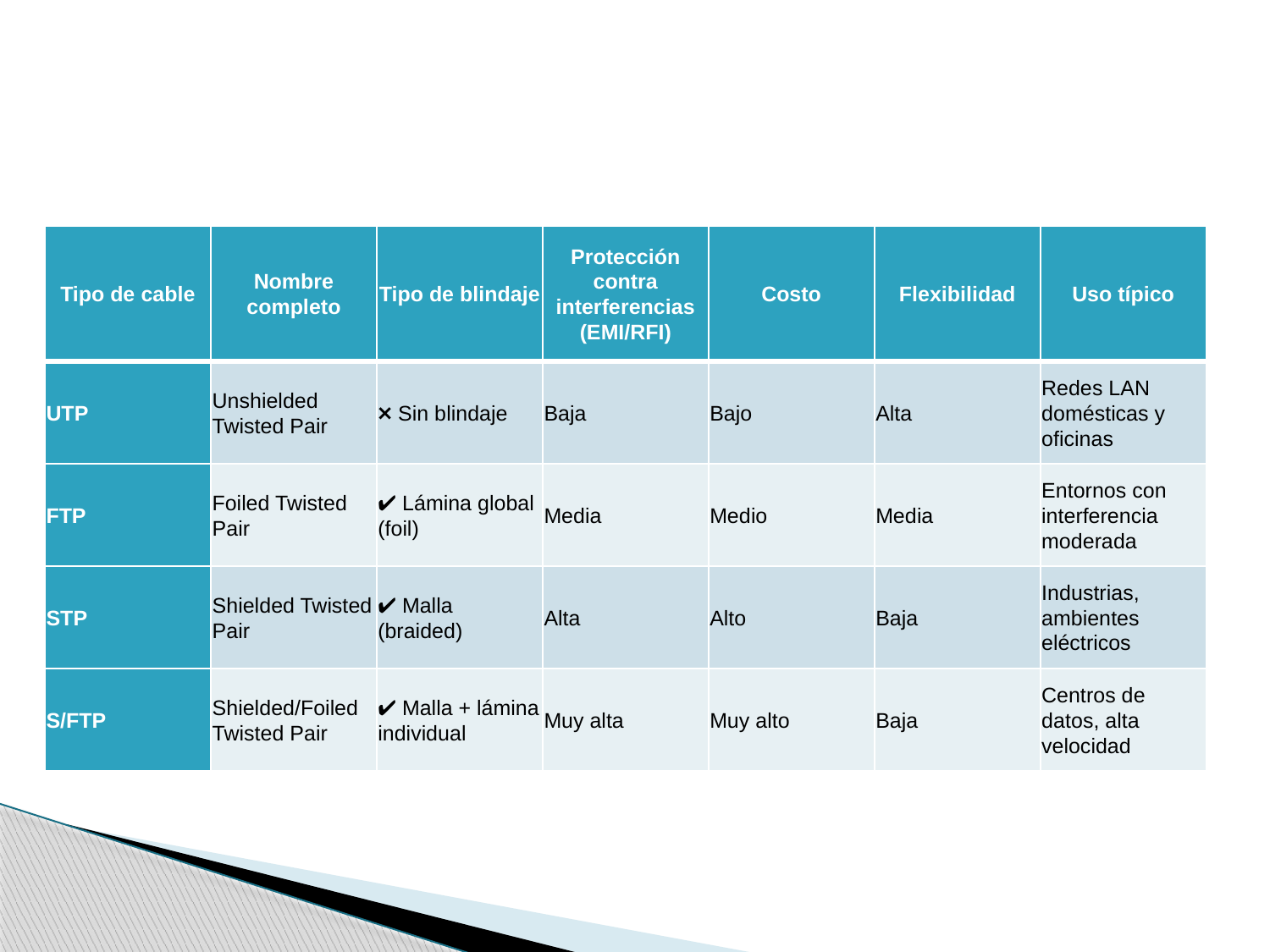

#
| Tipo de cable | Nombre completo | Tipo de blindaje | Protección contra interferencias (EMI/RFI) | Costo | Flexibilidad | Uso típico |
| --- | --- | --- | --- | --- | --- | --- |
| UTP | Unshielded Twisted Pair | ❌ Sin blindaje | Baja | Bajo | Alta | Redes LAN domésticas y oficinas |
| FTP | Foiled Twisted Pair | ✔️ Lámina global (foil) | Media | Medio | Media | Entornos con interferencia moderada |
| STP | Shielded Twisted Pair | ✔️ Malla (braided) | Alta | Alto | Baja | Industrias, ambientes eléctricos |
| S/FTP | Shielded/Foiled Twisted Pair | ✔️ Malla + lámina individual | Muy alta | Muy alto | Baja | Centros de datos, alta velocidad |